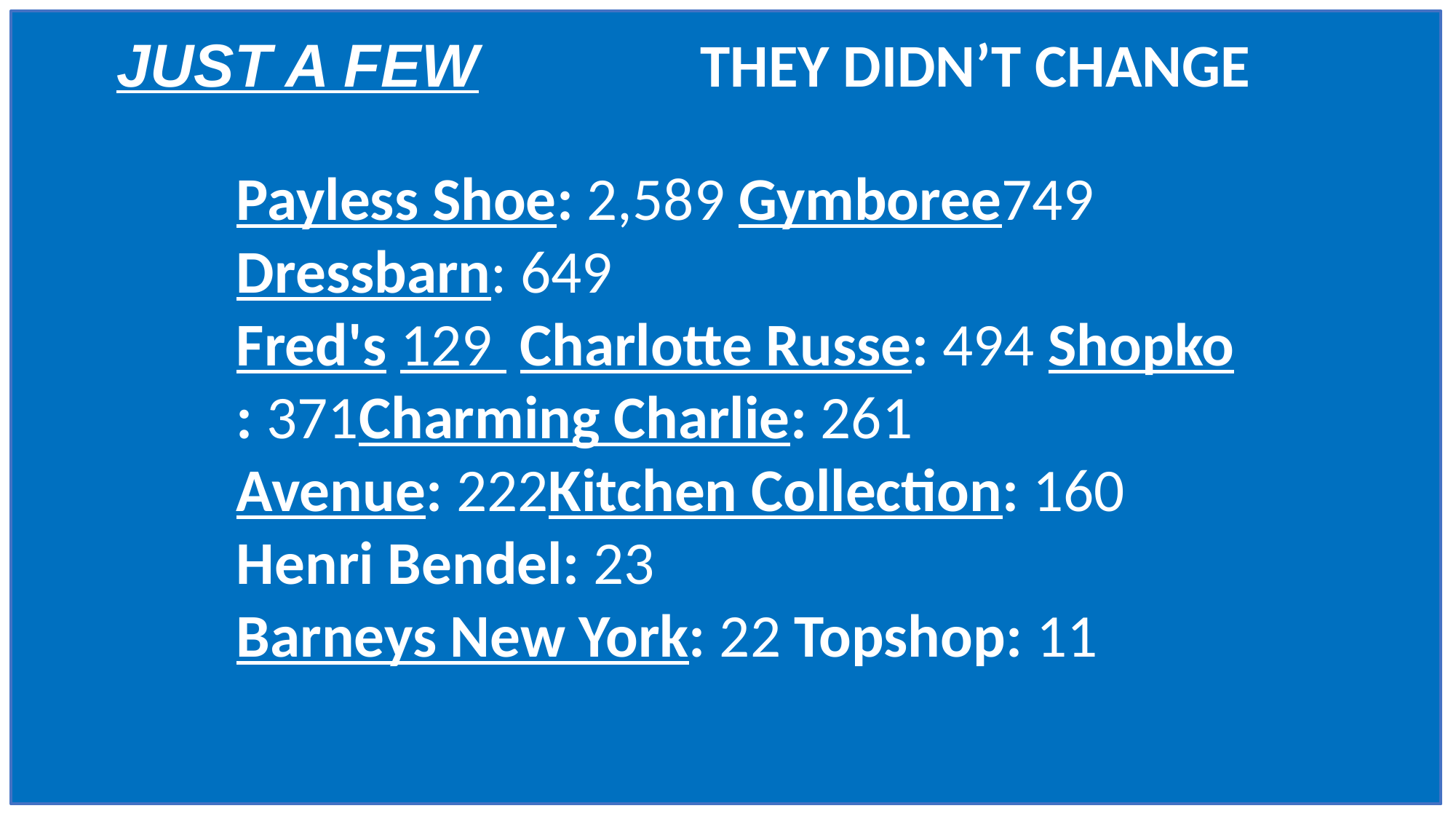

JUST A FEW
THEY DIDN’T CHANGE
Payless Shoe: 2,589 Gymboree749  Dressbarn: 649
Fred's 129  Charlotte Russe: 494 Shopko: 371Charming Charlie: 261
Avenue: 222Kitchen Collection: 160
Henri Bendel: 23
Barneys New York: 22 Topshop: 11